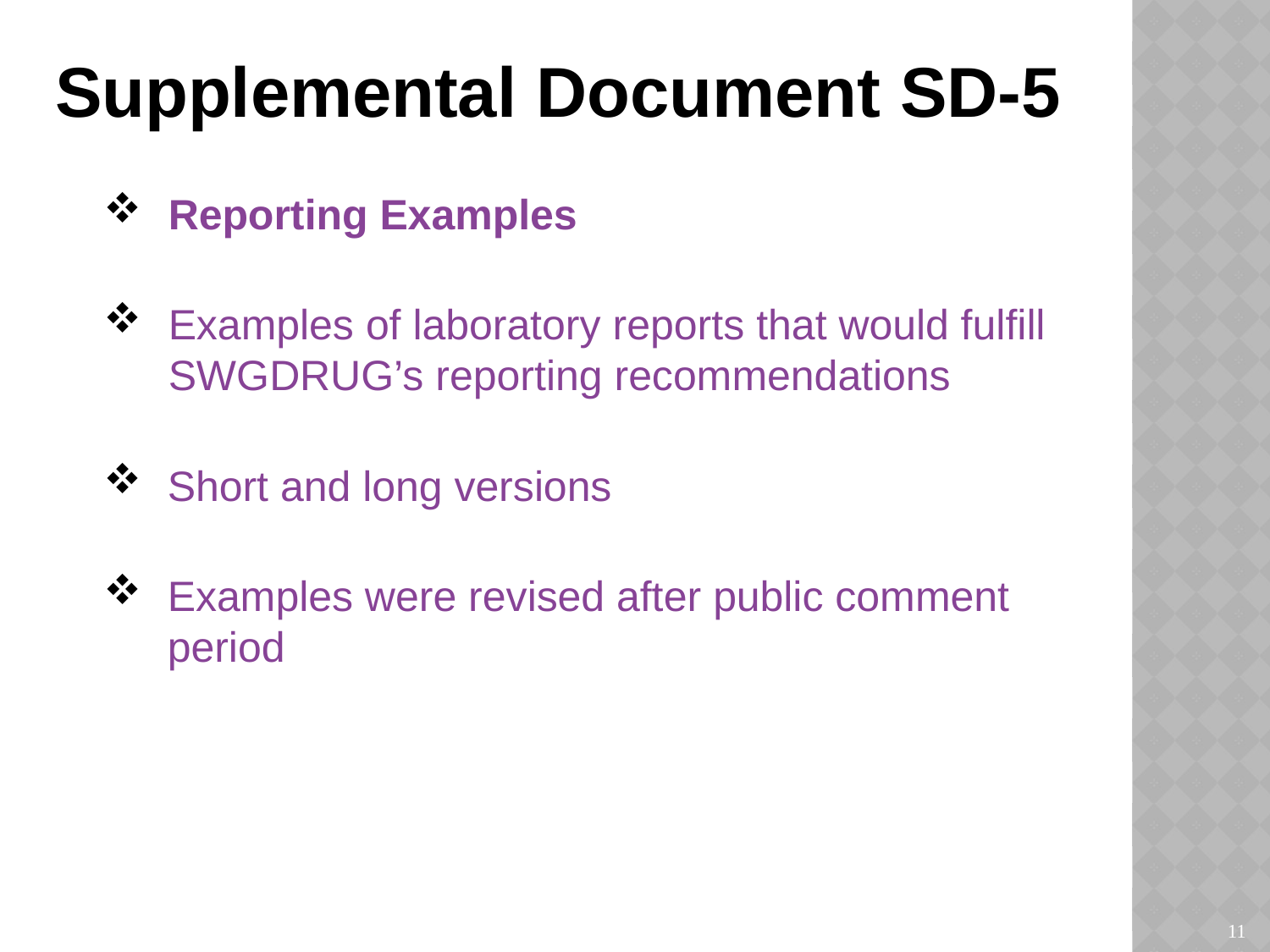

Supplemental Document SD-5
Reporting Examples

Examples of laboratory reports that would fulfill SWGDRUG’s reporting recommendations

Short and long versions

Examples were revised after public comment period

11